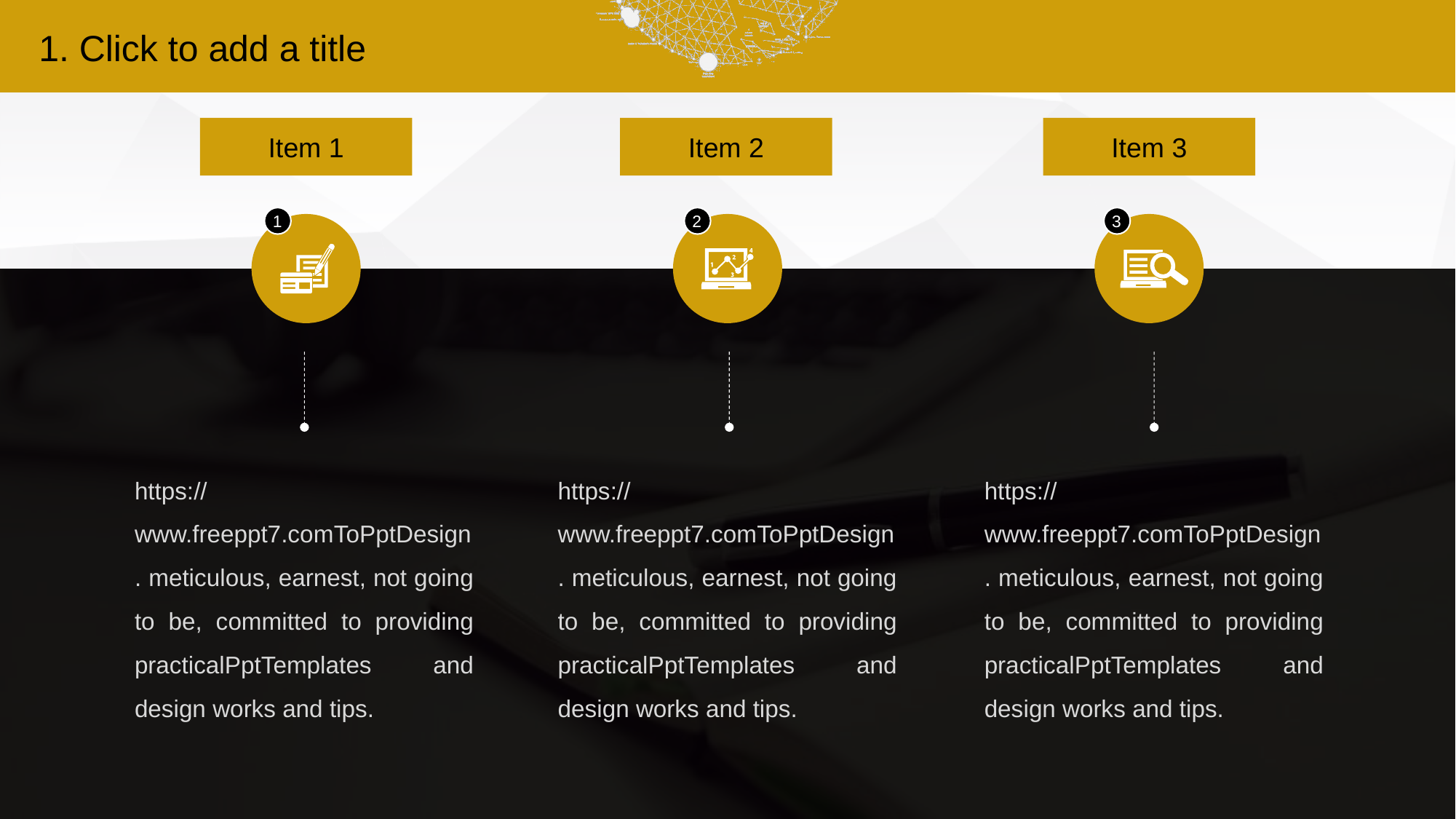

1. Click to add a title
Item 1
Item 2
Item 3

1

2

3

https://www.freeppt7.comToPptDesign. meticulous, earnest, not going to be, committed to providing practicalPptTemplates and design works and tips.
https://www.freeppt7.comToPptDesign. meticulous, earnest, not going to be, committed to providing practicalPptTemplates and design works and tips.
https://www.freeppt7.comToPptDesign. meticulous, earnest, not going to be, committed to providing practicalPptTemplates and design works and tips.